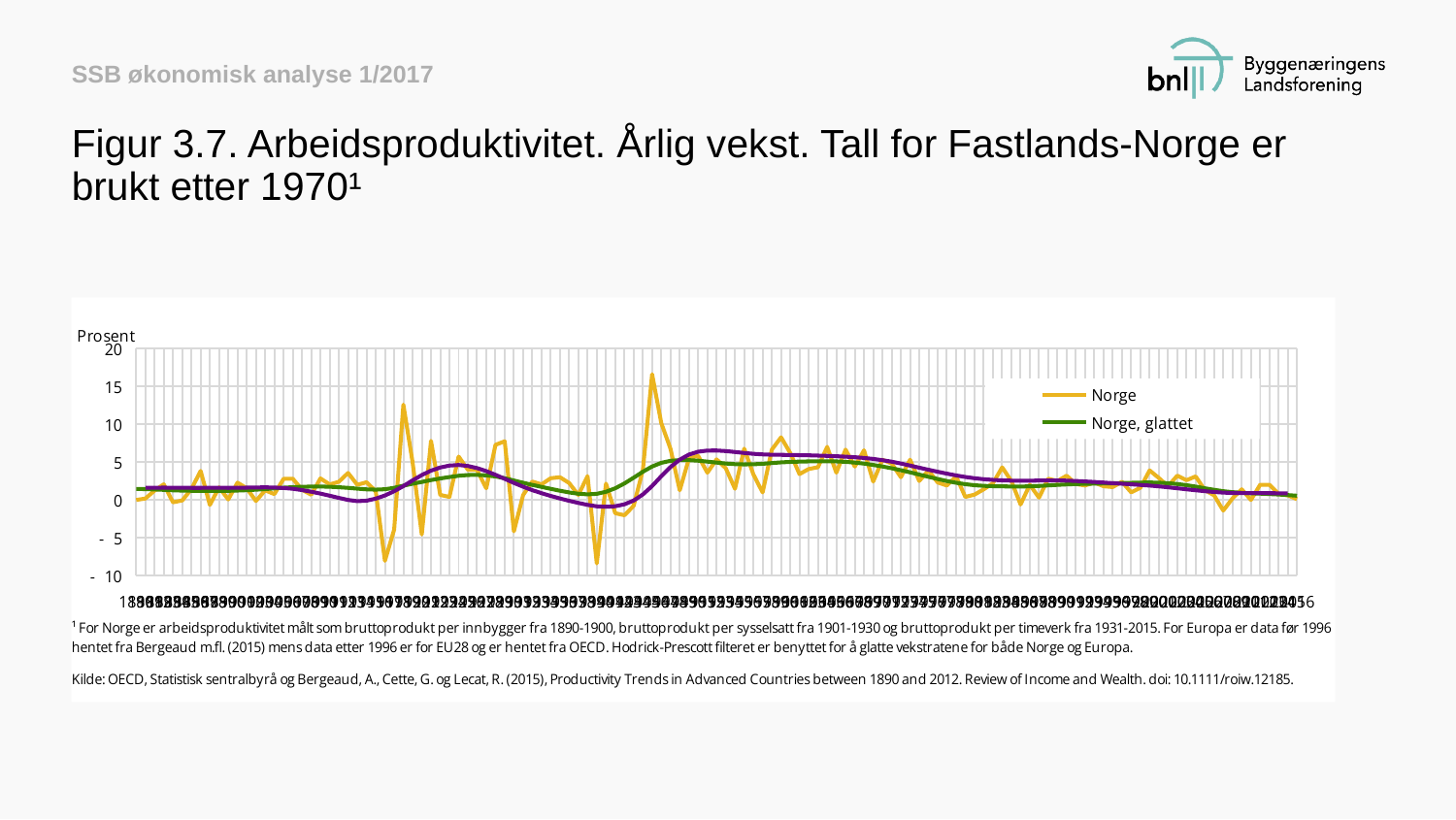

SSB økonomisk analyse 1/2017

# Figur 3.7. Arbeidsproduktivitet. Årlig vekst. Tall for Fastlands-Norge er brukt etter 1970¹

### Chart

| Category | Norge | Norge, glattet | Europa, glattet |
|---|---|---|---|
| 1890 | 0.0 | 1.44949662876428 | None |
| 1891 | 0.184976676853798 | 1.4263608315482 | 1.60559776847164 |
| 1892 | 1.23223890182226 | 1.38089569912772 | 1.61663405087347 |
| 1893 | 2.06177391855992 | 1.32479428835752 | 1.61891569129976 |
| 1894 | -0.314673089623562 | 1.26826308811924 | 1.61428799095979 |
| 1895 | -0.0740452065471575 | 1.22887838359653 | 1.59984027908559 |
| 1896 | 1.44690144690145 | 1.20838709819562 | 1.59036061158555 |
| 1897 | 3.82900199907734 | 1.1955069194213 | 1.59009470419236 |
| 1898 | -0.659063981042651 | 1.18134067826542 | 1.59686601411993 |
| 1899 | 1.66231830040999 | 1.18332615651639 | 1.59624690358514 |
| 1900 | 0.0659920809502834 | 1.20049708936953 | 1.59325935337522 |
| 1901 | 2.28089354339209 | 1.23667713345911 | 1.59724452836862 |
| 1902 | 1.53537943745492 | 1.28434489533521 | 1.62008997753395 |
| 1903 | -0.13644805891918 | 1.34642114564722 | 1.64712425416441 |
| 1904 | 1.26790508643281 | 1.42833700046575 | 1.65600078043306 |
| 1905 | 0.769972759253834 | 1.52069488381573 | 1.6348085133943 |
| 1906 | 2.78138084640153 | 1.61249290058177 | 1.57439747266057 |
| 1907 | 2.79360286987349 | 1.68522193440286 | 1.46646403451754 |
| 1908 | 1.34594794794675 | 1.73206174837617 | 1.29877219806048 |
| 1909 | 0.687058303024579 | 1.75727591495359 | 1.08460243707463 |
| 1910 | 2.83700768466257 | 1.76126686858273 | 0.831626562064305 |
| 1911 | 2.04227380944563 | 1.73373486759189 | 0.556735765409462 |
| 1912 | 2.39457207174362 | 1.67513757847017 | 0.265261898016403 |
| 1913 | 3.5584198137581 | 1.58901805712522 | -1.05440715791554e-06 |
| 1914 | 1.99653882928319 | 1.4861137043974 | -0.163810947816107 |
| 1915 | 2.33314904031238 | 1.39685593869343 | -0.1038008529583 |
| 1916 | 1.17630372271289 | 1.35678042966887 | 0.168942675015696 |
| 1917 | -8.03328784417971 | 1.41078577799547 | 0.588493730289345 |
| 1918 | -3.91579102170718 | 1.60196581727542 | 1.14534176766779 |
| 1919 | 12.563858407861 | 1.87897364488917 | 1.82703310676619 |
| 1920 | 5.01107320977922 | 2.13528478982733 | 2.57311854828264 |
| 1921 | -4.55535972962694 | 2.37122362871024 | 3.27686084227951 |
| 1922 | 7.78795071663778 | 2.61587242235776 | 3.86535760061437 |
| 1923 | 0.661129017188533 | 2.82904759800637 | 4.27475516802868 |
| 1924 | 0.387728471522663 | 3.02228636583535 | 4.53284370753368 |
| 1925 | 5.72604649394399 | 3.1854467502158 | 4.60581430740041 |
| 1926 | 3.97765619141521 | 3.28204119657571 | 4.47854184120676 |
| 1927 | 3.9611308662534 | 3.30098814778034 | 4.19567439767549 |
| 1928 | 1.52725474700958 | 3.23816219664333 | 3.79909273744843 |
| 1929 | 7.26606987091207 | 3.09603936316309 | 3.31526248525542 |
| 1930 | 7.73266414383571 | 2.85998659284166 | 2.77951339971751 |
| 1931 | -4.1383279576572 | 2.55707113625858 | 2.24345836769269 |
| 1932 | 0.64855305462419 | 2.26308701950332 | 1.74231330684718 |
| 1933 | 2.42547230259502 | 1.98687427772621 | 1.29183047805941 |
| 1934 | 2.04865415278243 | 1.72112760642877 | 0.886898581775082 |
| 1935 | 2.86219340543474 | 1.46292768136122 | 0.52463884470674 |
| 1936 | 2.9959666952241 | 1.21263044373732 | 0.190915082967911 |
| 1937 | 2.22279632436599 | 0.984584492011561 | -0.115143746281747 |
| 1938 | 0.652927556388527 | 0.81097178715329 | -0.4000098319 |
| 1939 | 3.1383871850888 | 0.736356408455415 | -0.652199163128023 |
| 1940 | -8.37430635340069 | 0.803721992903192 | -0.839548155077191 |
| 1941 | 2.15223683349139 | 1.08007248524821 | -0.906737576079763 |
| 1942 | -1.75133006406013 | 1.54063154677901 | -0.833127269631623 |
| 1943 | -2.02153661177663 | 2.1713444822666 | -0.576325087240837 |
| 1944 | -0.77943033057739 | 2.92523698037354 | -0.0796071401419773 |
| 1945 | 3.95033058220291 | 3.713405918822 | 0.720182984424406 |
| 1946 | 16.5852759297668 | 4.40990150222462 | 1.83558695953504 |
| 1947 | 10.1334606265906 | 4.89114318182785 | 3.12788921172855 |
| 1948 | 6.74278881902754 | 5.15530415315356 | 4.3373346848014 |
| 1949 | 1.26894652735063 | 5.25298078617126 | 5.30889394443127 |
| 1950 | 5.45193245917474 | 5.2506442975092 | 5.98179558808311 |
| 1951 | 5.83166393156364 | 5.17492556120742 | 6.35735013216174 |
| 1952 | 3.58711220673073 | 5.05446833292261 | 6.50991404047825 |
| 1953 | 5.35047505035095 | 4.92448375201502 | 6.51749841948715 |
| 1954 | 4.17604023155866 | 4.805509396583 | 6.44072803863298 |
| 1955 | 1.46755186639129 | 4.72234275770825 | 6.32377252915006 |
| 1956 | 6.75801039052077 | 4.69348663482221 | 6.19415302527169 |
| 1957 | 3.34861946300759 | 4.70489591844318 | 6.08090174861666 |
| 1958 | 0.983155377082201 | 4.76317073664642 | 6.00251726344895 |
| 1959 | 6.64037260237804 | 4.86134845295284 | 5.96358878709319 |
| 1960 | 8.2615154418365 | 4.95466627728772 | 5.94716042690497 |
| 1961 | 6.18095021653855 | 5.01615166107056 | 5.93271383337814 |
| 1962 | 3.40822685824495 | 5.05190054736638 | 5.91070626041138 |
| 1963 | 4.07815597607967 | 5.07965686479486 | 5.8812902924204 |
| 1964 | 4.31381685143317 | 5.10072780508449 | 5.84919159396015 |
| 1965 | 6.99325081029578 | 5.10640555107658 | 5.80957417278528 |
| 1966 | 3.59706420351342 | 5.08011317607595 | 5.76087511774329 |
| 1967 | 6.63499837949623 | 5.02414220597961 | 5.70319823113639 |
| 1968 | 4.40184962771093 | 4.92595367695894 | 5.63288353198541 |
| 1969 | 6.55282093376112 | 4.78911718692048 | 5.53940206033848 |
| 1970 | 2.42436848371441 | 4.61196129327831 | 5.41021058422352 |
| 1971 | 5.3 | 4.41045159091489 | 5.24483579857234 |
| 1972 | 4.8 | 4.17867774661707 | 5.04272556266679 |
| 1973 | 3.0 | 3.91962491126253 | 4.80433679197669 |
| 1974 | 5.3 | 3.64249145826279 | 4.53463027301604 |
| 1975 | 2.5 | 3.34727951191677 | 4.2484022340827 |
| 1976 | 3.9 | 3.05056628194071 | 3.97613227704602 |
| 1977 | 2.3 | 2.76045618293174 | 3.71430779113137 |
| 1978 | 1.9 | 2.49354796666753 | 3.46280419500065 |
| 1979 | 3.1 | 2.26183582309647 | 3.23216379422489 |
| 1980 | 0.4 | 2.07137846250026 | 3.03033584610842 |
| 1981 | 0.7 | 1.93661623692963 | 2.86190063014785 |
| 1982 | 1.4 | 1.85527571381032 | 2.7322796900728 |
| 1983 | 2.2 | 1.81271729819877 | 2.63992033945184 |
| 1984 | 4.3 | 1.7897486380133 | 2.57952304697482 |
| 1985 | 2.5 | 1.77105020819027 | 2.54235159665639 |
| 1986 | -0.6 | 1.76640499728588 | 2.5272288543436 |
| 1987 | 2.0 | 1.79288549177446 | 2.53662167654796 |
| 1988 | 0.3 | 1.84390012815745 | 2.55878720173863 |
| 1989 | 2.8 | 1.91492848801855 | 2.57464695461234 |
| 1990 | 2.5 | 1.9860111516599 | 2.57134500984508 |
| 1991 | 3.2 | 2.04603941450343 | 2.54502057681396 |
| 1992 | 2.1 | 2.08904446045451 | 2.49716343872919 |
| 1993 | 1.9 | 2.12059707927345 | 2.43584406283732 |
| 1994 | 2.3 | 2.14637761611601 | 2.36842099781432 |
| 1995 | 1.8 | 2.16986044534522 | 2.29139536441992 |
| 1996 | 1.7 | 2.19605616516295 | 2.21096156116867 |
| 1997 | 2.4 | 2.22627676931763 | 2.13412071366671 |
| 1998 | 1.0 | 2.25687368990604 | 2.05803581190851 |
| 1999 | 1.6 | 2.28593559133181 | 1.98022684875185 |
| 2000 | 3.9 | 2.29898240109948 | 1.89168848893545 |
| 2001 | 2.9 | 2.2746746908003 | 1.78459476871049 |
| 2002 | 1.8 | 2.2076832080145 | 1.6636389194388 |
| 2003 | 3.2 | 2.09893195341433 | 1.53450531479511 |
| 2004 | 2.6 | 1.94526809559188 | 1.40269683925977 |
| 2005 | 3.1 | 1.75454948360509 | 1.27301571416516 |
| 2006 | 1.3 | 1.54118128555601 | 1.15258617245108 |
| 2007 | 0.6 | 1.33302317471061 | 1.04675500991566 |
| 2008 | -1.4 | 1.15552301147931 | 0.96605356063255 |
| 2009 | 0.2 | 1.02679842452543 | 0.920992208576201 |
| 2010 | 1.4 | 0.939411812397492 | 0.908011012114768 |
| 2011 | 0.0 | 0.877657589398763 | 0.900406877530636 |
| 2012 | 2.0 | 0.83043605170854 | 0.893263600985044 |
| 2013 | 2.0 | 0.777870919612127 | 0.887076719863923 |
| 2014 | 0.8 | 0.711781552877745 | 0.882404515543352 |
| 2015 | 0.6 | 0.636208602077495 | 0.880567902200773 |
| 2016 | 0.1 | 0.556074902254698 | None |